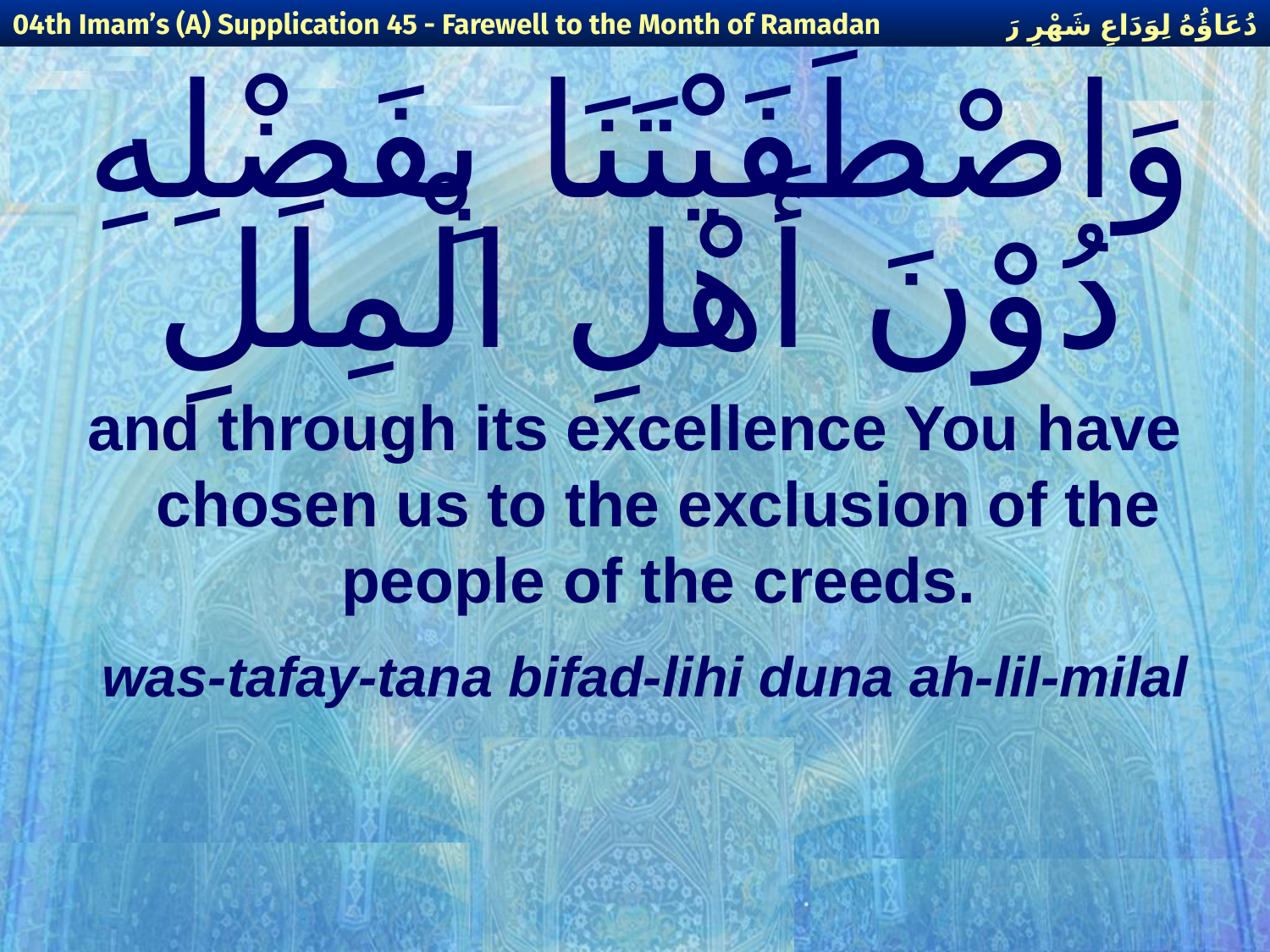

دُعَاؤُهُ لِوَدَاعِ شَهْرِ رَمَضَانَ
04th Imam’s (A) Supplication 45 - Farewell to the Month of Ramadan
# وَاصْطَفَيْتَنَا بِفَضْلِهِ دُوْنَ أَهْلِ الْمِلَلِ
and through its excellence You have chosen us to the exclusion of the people of the creeds.
was-tafay-tana bifad-lihi duna ah-lil-milal